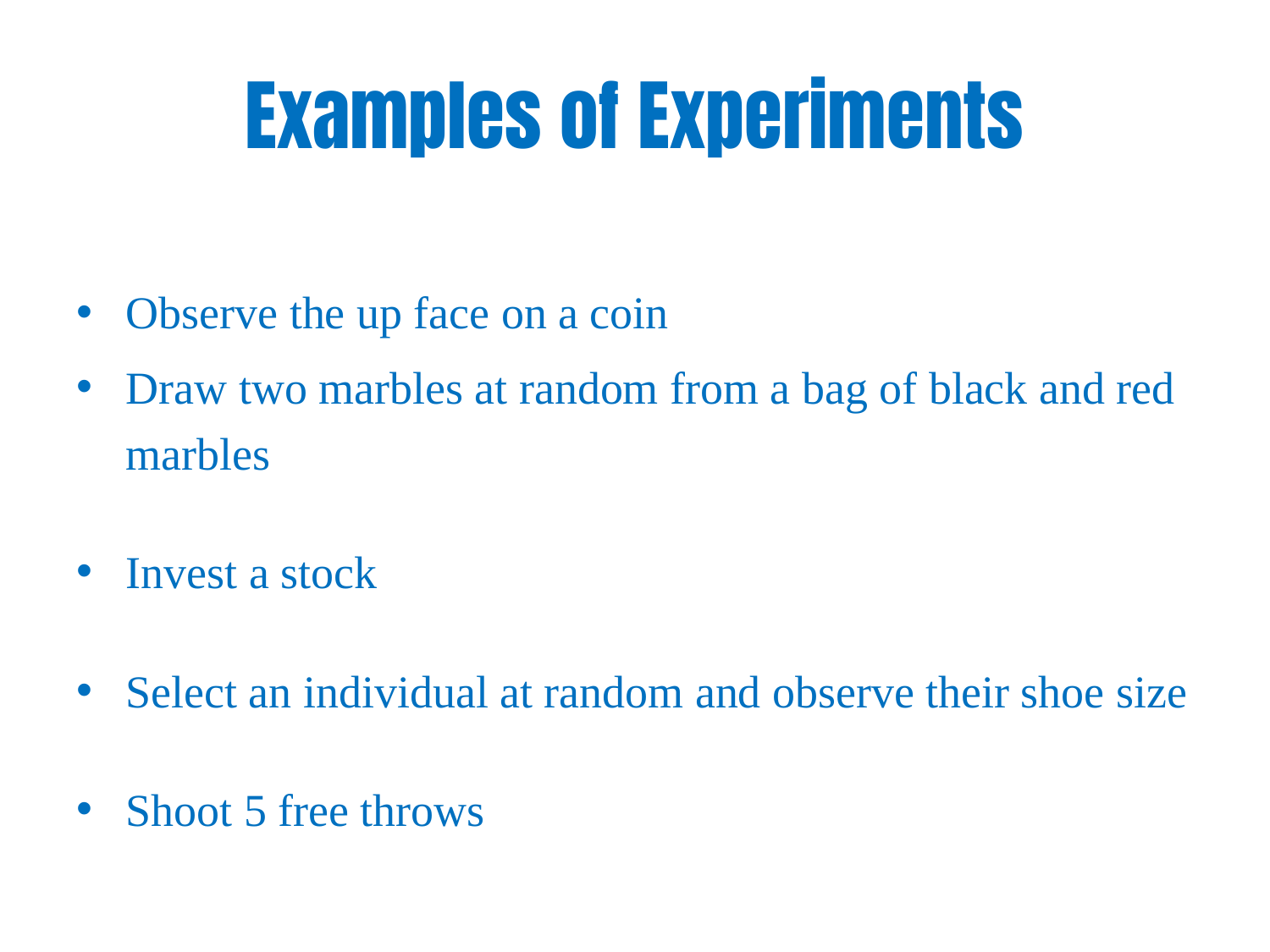

# Examples of Experiments
Observe the up face on a coin
Draw two marbles at random from a bag of black and red  marbles
Invest a stock
Select an individual at random and observe their shoe size
Shoot 5 free throws